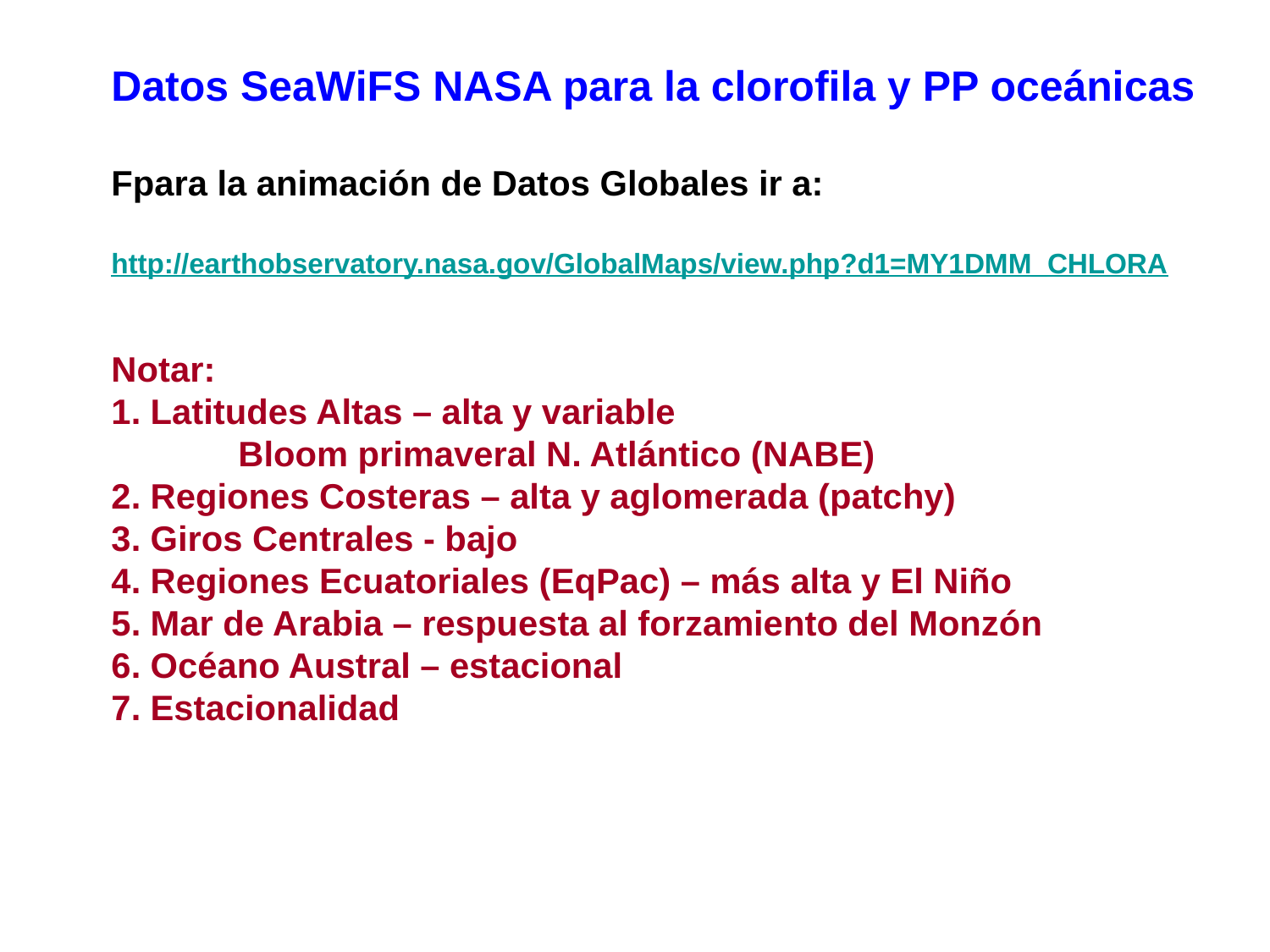

Datos SeaWiFS NASA para la clorofila y PP oceánicas

Fpara la animación de Datos Globales ir a:

http://earthobservatory.nasa.gov/GlobalMaps/view.php?d1=MY1DMM_CHLORA

Notar:
1. Latitudes Altas – alta y variable
	Bloom primaveral N. Atlántico (NABE)
2. Regiones Costeras – alta y aglomerada (patchy)
3. Giros Centrales - bajo
4. Regiones Ecuatoriales (EqPac) – más alta y El Niño
5. Mar de Arabia – respuesta al forzamiento del Monzón
6. Océano Austral – estacional
7. Estacionalidad